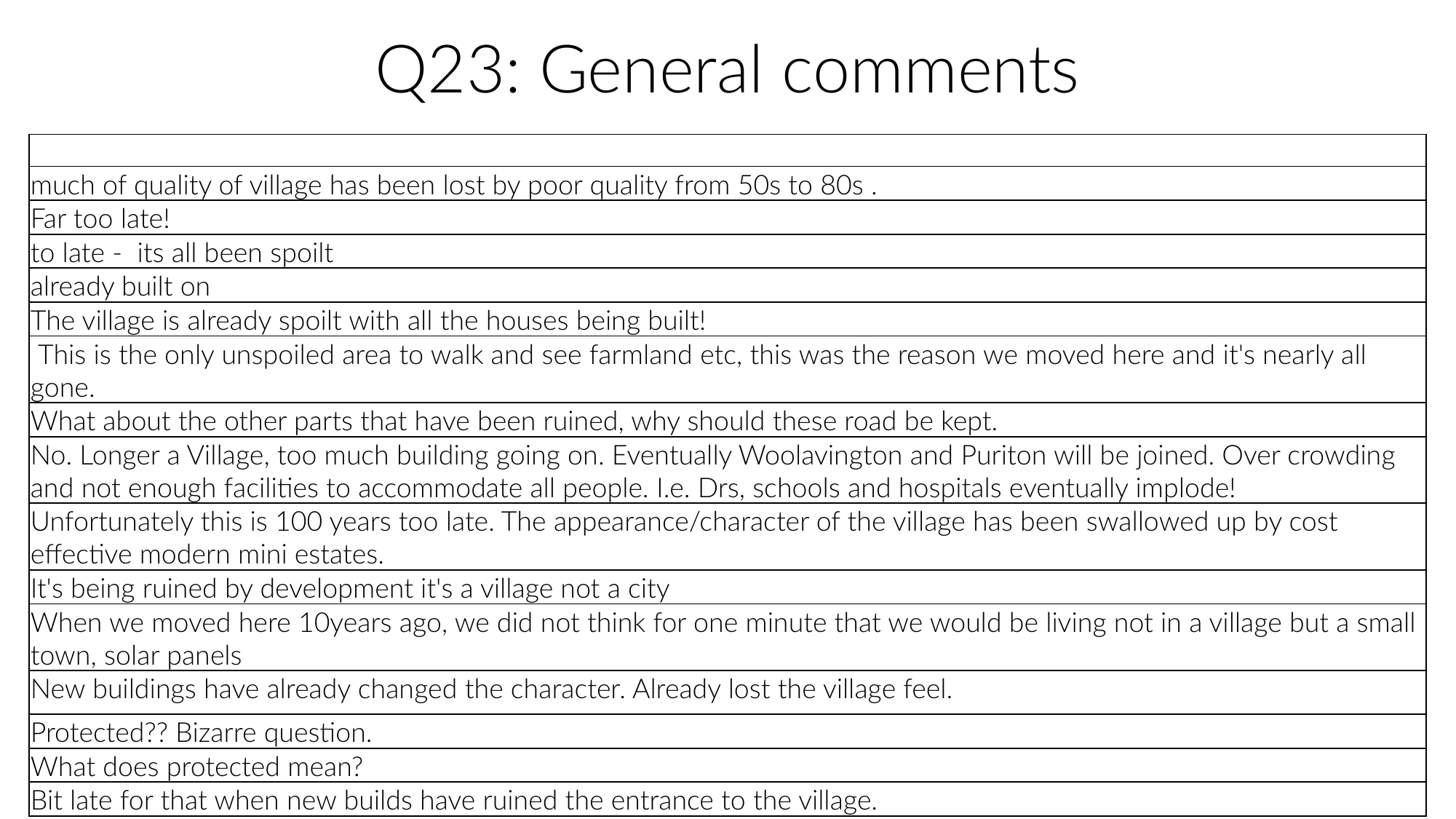

# Q23: General comments
|  |
| --- |
| much of quality of village has been lost by poor quality from 50s to 80s . |
| Far too late! |
| to late - its all been spoilt |
| already built on |
| The village is already spoilt with all the houses being built! |
| This is the only unspoiled area to walk and see farmland etc, this was the reason we moved here and it's nearly all gone. |
| What about the other parts that have been ruined, why should these road be kept. |
| No. Longer a Village, too much building going on. Eventually Woolavington and Puriton will be joined. Over crowding and not enough facilities to accommodate all people. I.e. Drs, schools and hospitals eventually implode! |
| Unfortunately this is 100 years too late. The appearance/character of the village has been swallowed up by cost effective modern mini estates. |
| It's being ruined by development it's a village not a city |
| When we moved here 10years ago, we did not think for one minute that we would be living not in a village but a small town, solar panels |
| New buildings have already changed the character. Already lost the village feel. |
| Protected?? Bizarre question. |
| What does protected mean? |
| Bit late for that when new builds have ruined the entrance to the village. |